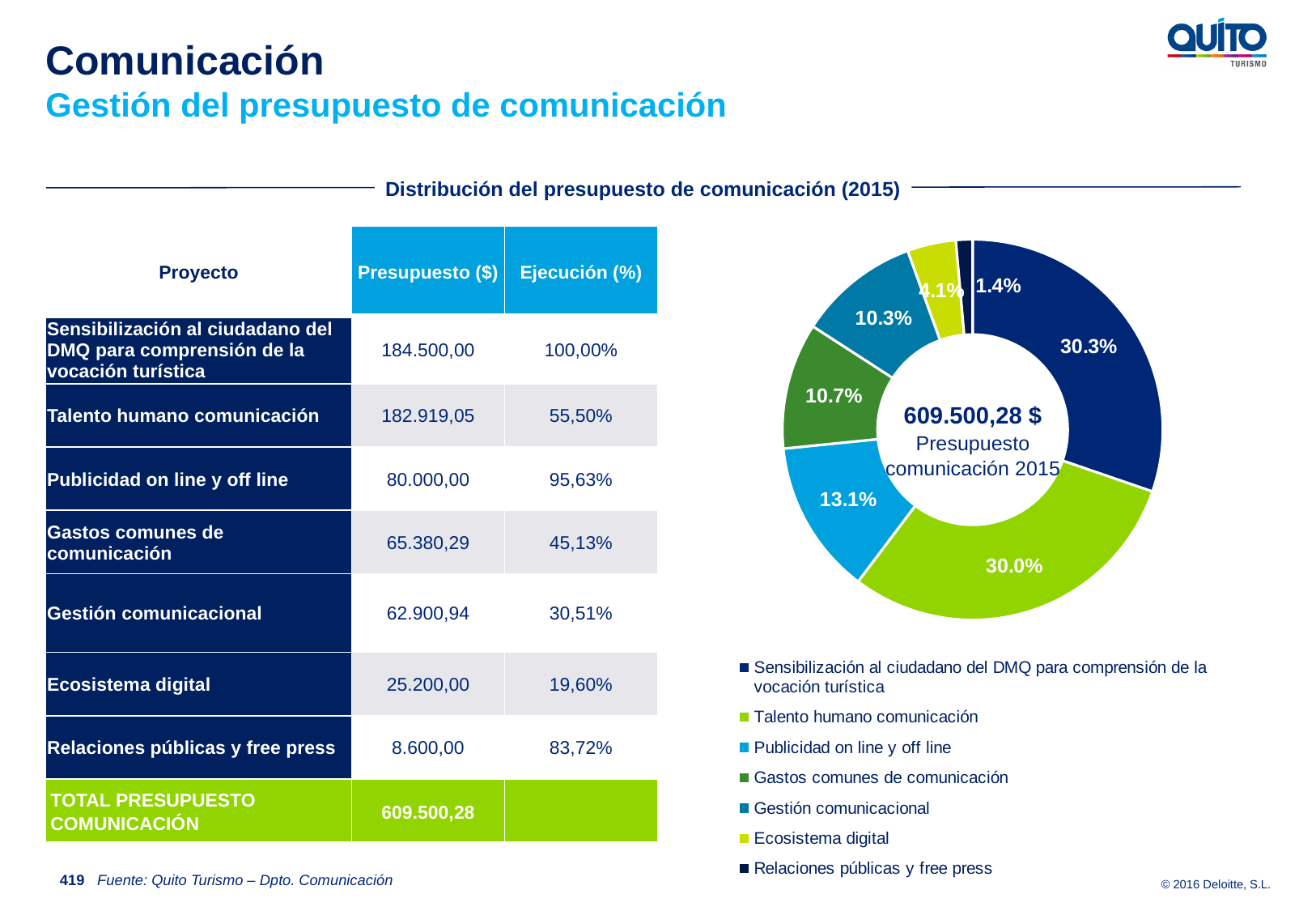

Comunicación
Gestión del presupuesto de comunicación
Distribución del presupuesto de comunicación (2015)
| Proyecto | Presupuesto ($) | Ejecución (%) |
| --- | --- | --- |
| Sensibilización al ciudadano del DMQ para comprensión de la vocación turística | 184.500,00 | 100,00% |
| Talento humano comunicación | 182.919,05 | 55,50% |
| Publicidad on line y off line | 80.000,00 | 95,63% |
| Gastos comunes de comunicación | 65.380,29 | 45,13% |
| Gestión comunicacional | 62.900,94 | 30,51% |
| Ecosistema digital | 25.200,00 | 19,60% |
| Relaciones públicas y free press | 8.600,00 | 83,72% |
| TOTAL PRESUPUESTO COMUNICACIÓN | 609.500,28 |  |

### Chart

| Category | % |
|---|---|
| Sensibilización al ciudadano del DMQ para comprensión de la vocación turística | 0.30270699793608 |
| Talento humano comunicación | 0.30011315171176 |
| Publicidad on line y off line | 0.131255066855753 |
| Gastos comunes de comunicación | 0.107268679187481 |
| Gestión comunicacional | 0.103200838562371 |
| Ecosistema digital | 0.0413453460595621 |
| Relaciones públicas y free press | 0.0141099196869934 |
609.500,28 $
Presupuesto comunicación 2015
419
Fuente: Quito Turismo – Dpto. Comunicación